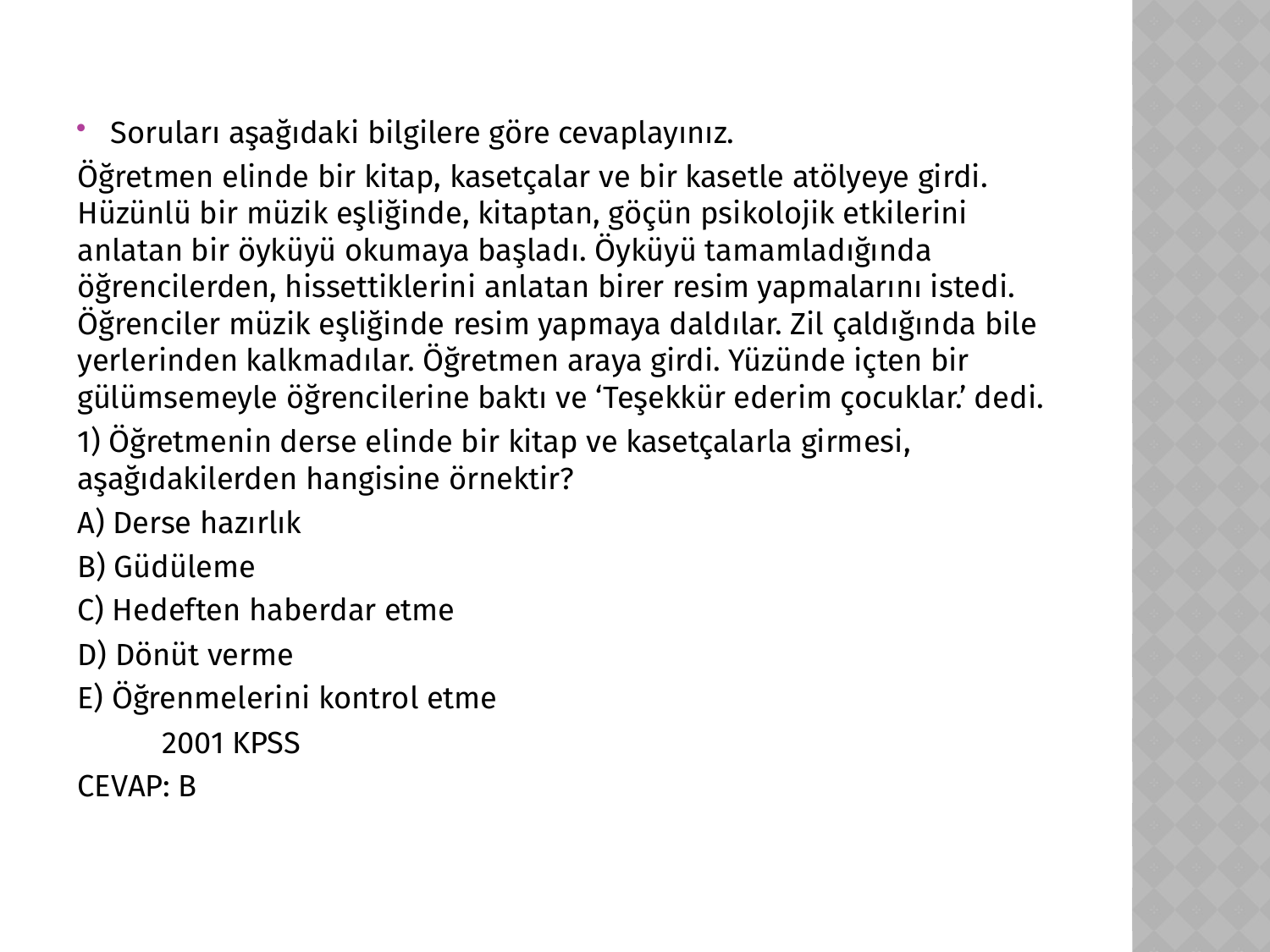

Soruları aşağıdaki bilgilere göre cevaplayınız.
Öğretmen elinde bir kitap, kasetçalar ve bir kasetle atölyeye girdi. Hüzünlü bir müzik eşliğinde, kitaptan, göçün psikolojik etkilerini anlatan bir öyküyü okumaya başladı. Öyküyü tamamladığında öğrencilerden, hissettiklerini anlatan birer resim yapmalarını istedi. Öğrenciler müzik eşliğinde resim yapmaya daldılar. Zil çaldığında bile yerlerinden kalkmadılar. Öğretmen araya girdi. Yüzünde içten bir gülümsemeyle öğrencilerine baktı ve ‘Teşekkür ederim çocuklar.’ dedi.
1) Öğretmenin derse elinde bir kitap ve kasetçalarla girmesi, aşağıdakilerden hangisine örnektir?
A) Derse hazırlık
B) Güdüleme
C) Hedeften haberdar etme
D) Dönüt verme
E) Öğrenmelerini kontrol etme
						2001 KPSS
CEVAP: B